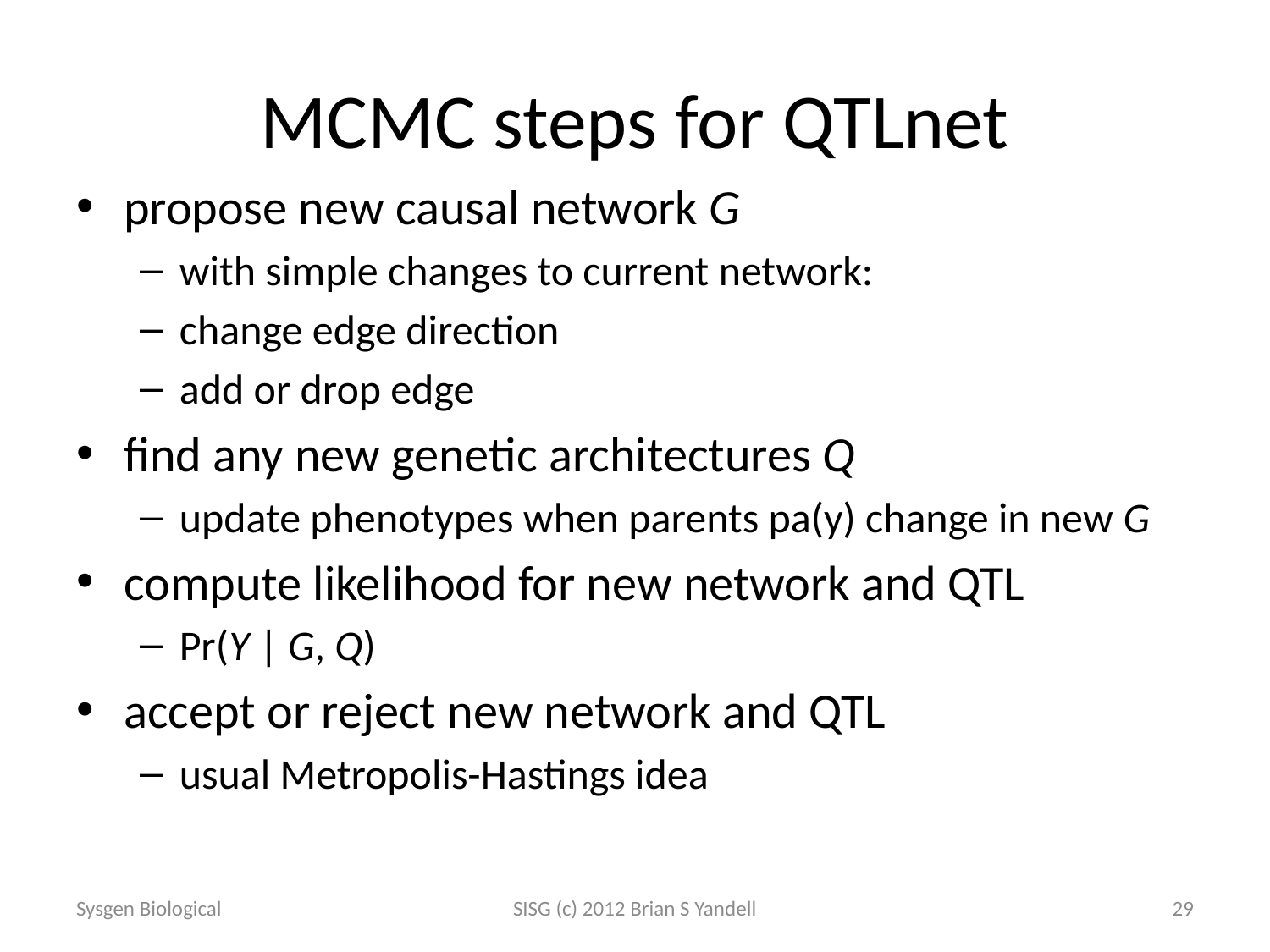

# MCMC steps for QTLnet
propose new causal network G
with simple changes to current network:
change edge direction
add or drop edge
find any new genetic architectures Q
update phenotypes when parents pa(y) change in new G
compute likelihood for new network and QTL
Pr(Y | G, Q)
accept or reject new network and QTL
usual Metropolis-Hastings idea
Sysgen Biological
SISG (c) 2012 Brian S Yandell
29